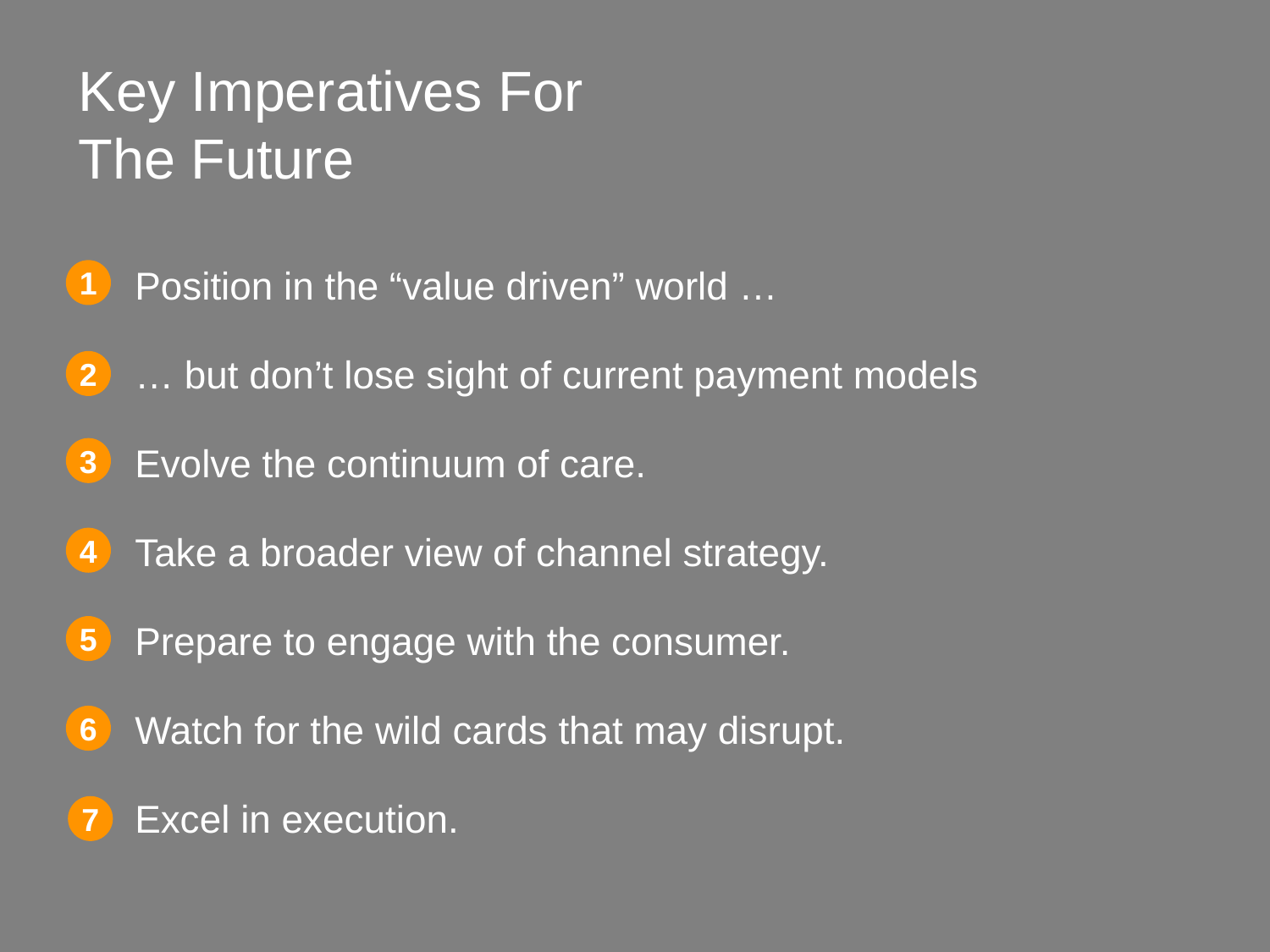

Key Imperatives For The Future
Position in the “value driven” world …
… but don’t lose sight of current payment models
Evolve the continuum of care.
Take a broader view of channel strategy.
Prepare to engage with the consumer.
Watch for the wild cards that may disrupt.
Excel in execution.
1
2
3
4
5
6
7